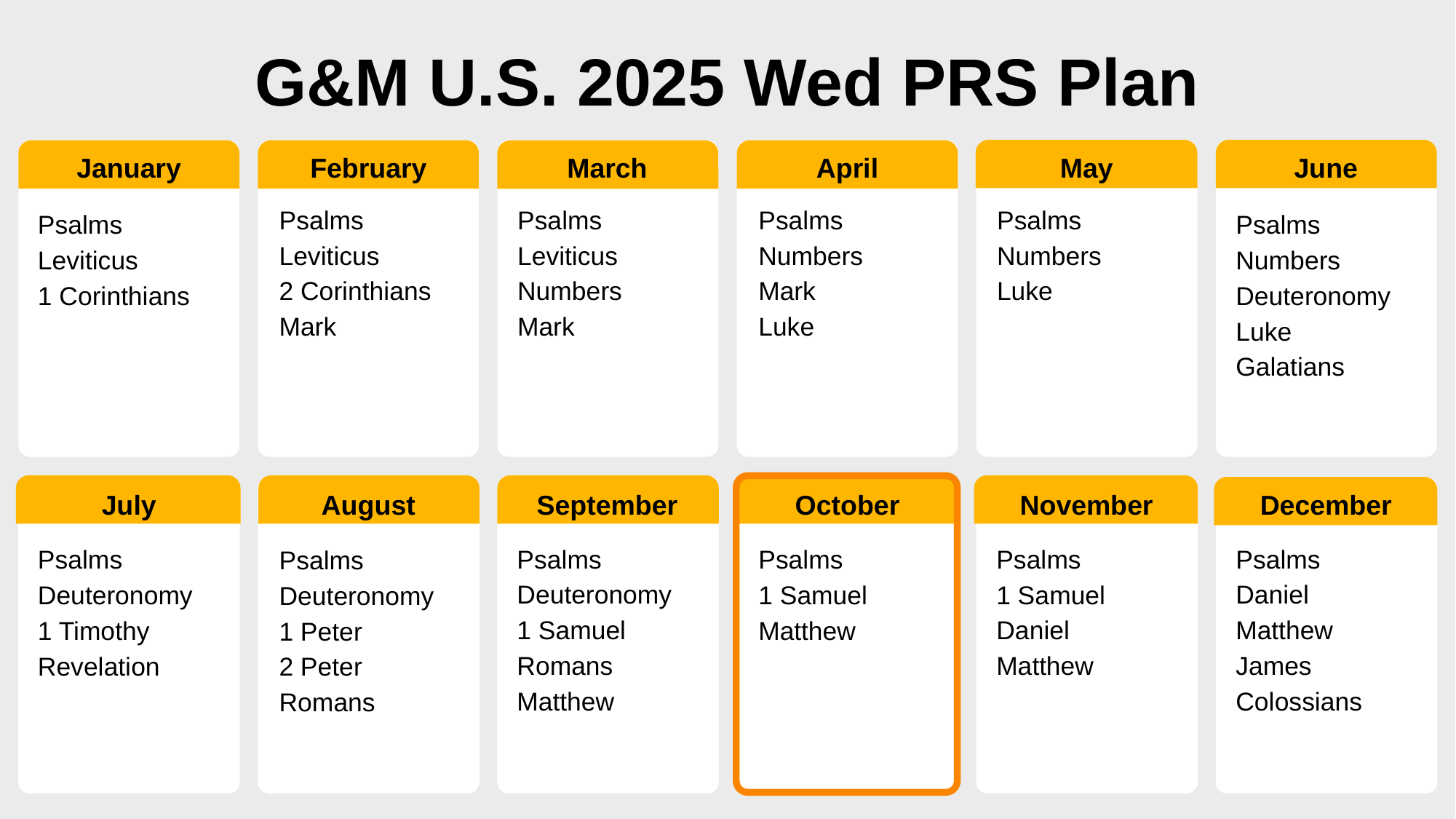

G&M U.S. 2025 Wed PRS Plan

January
February
March
April
May
June
Psalms
Leviticus
2 Corinthians
Mark
Psalms
Leviticus
Numbers
Mark
Psalms
Numbers
Luke
Psalms
Numbers
Mark
Luke
Psalms
Numbers
Deuteronomy
Luke
Galatians
Psalms
Leviticus
1 Corinthians

July
August
September
October
November
December
Psalms
Deuteronomy
1 Samuel
Romans
Matthew
Psalms
Daniel
Matthew
James
Colossians
Psalms
1 Samuel
Daniel
Matthew
Psalms
1 Samuel
Matthew
Psalms
Deuteronomy
1 Timothy
Revelation
Psalms
Deuteronomy
1 Peter
2 Peter
Romans